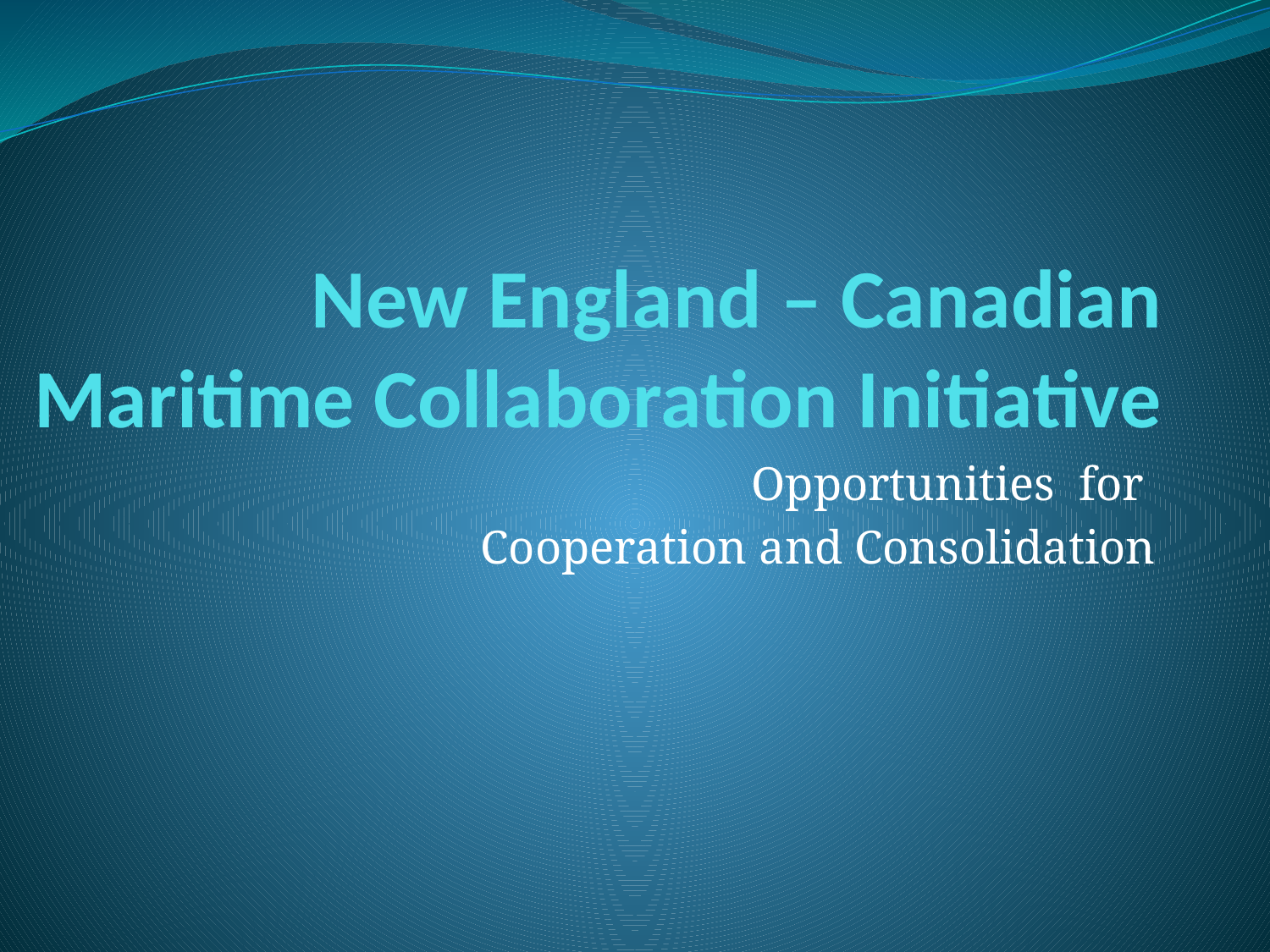

# New England – Canadian Maritime Collaboration Initiative
Opportunities  for
Cooperation and Consolidation